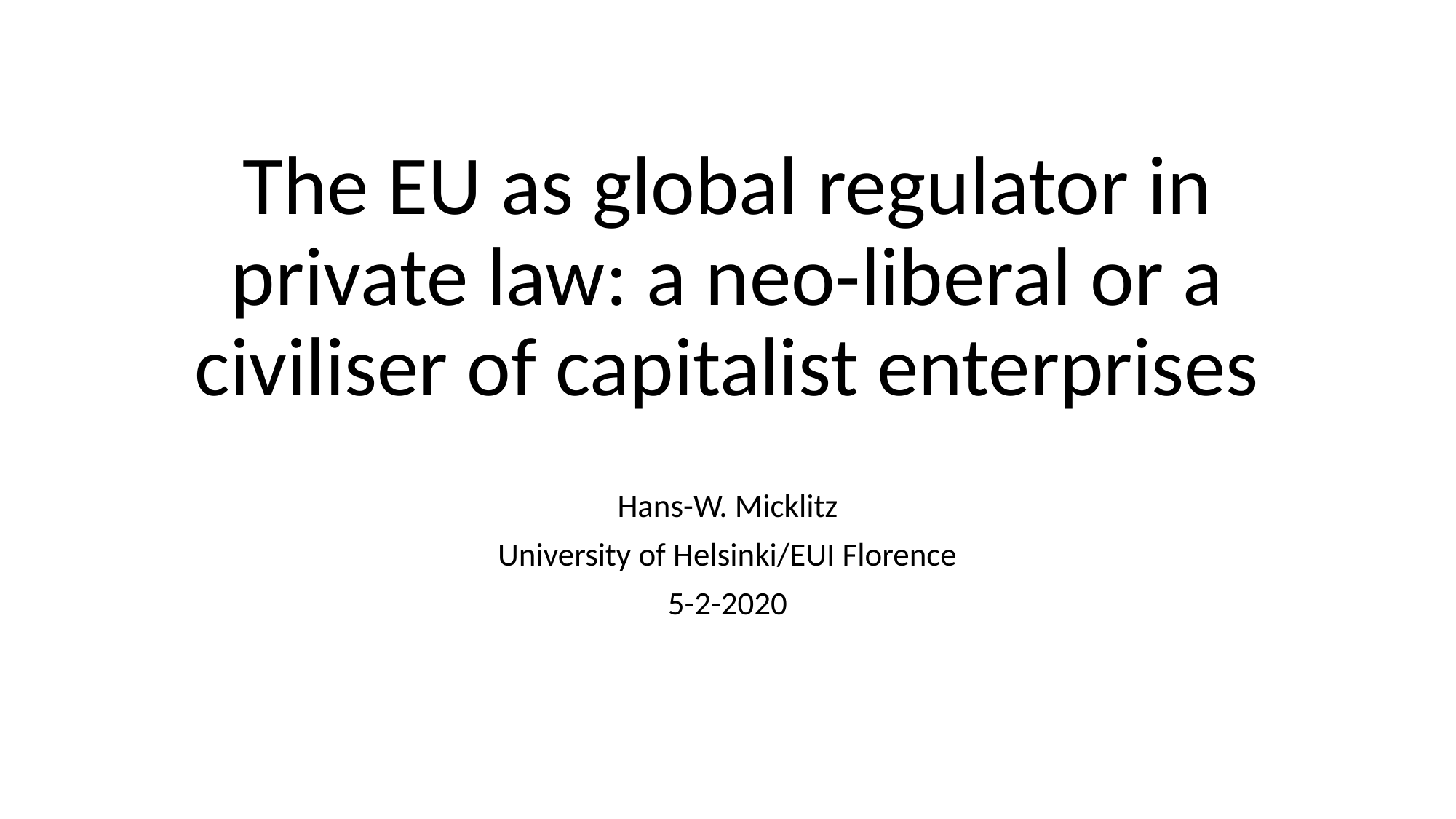

# The EU as global regulator in private law: a neo-liberal or a civiliser of capitalist enterprises

Hans-W. Micklitz
University of Helsinki/EUI Florence
5-2-2020